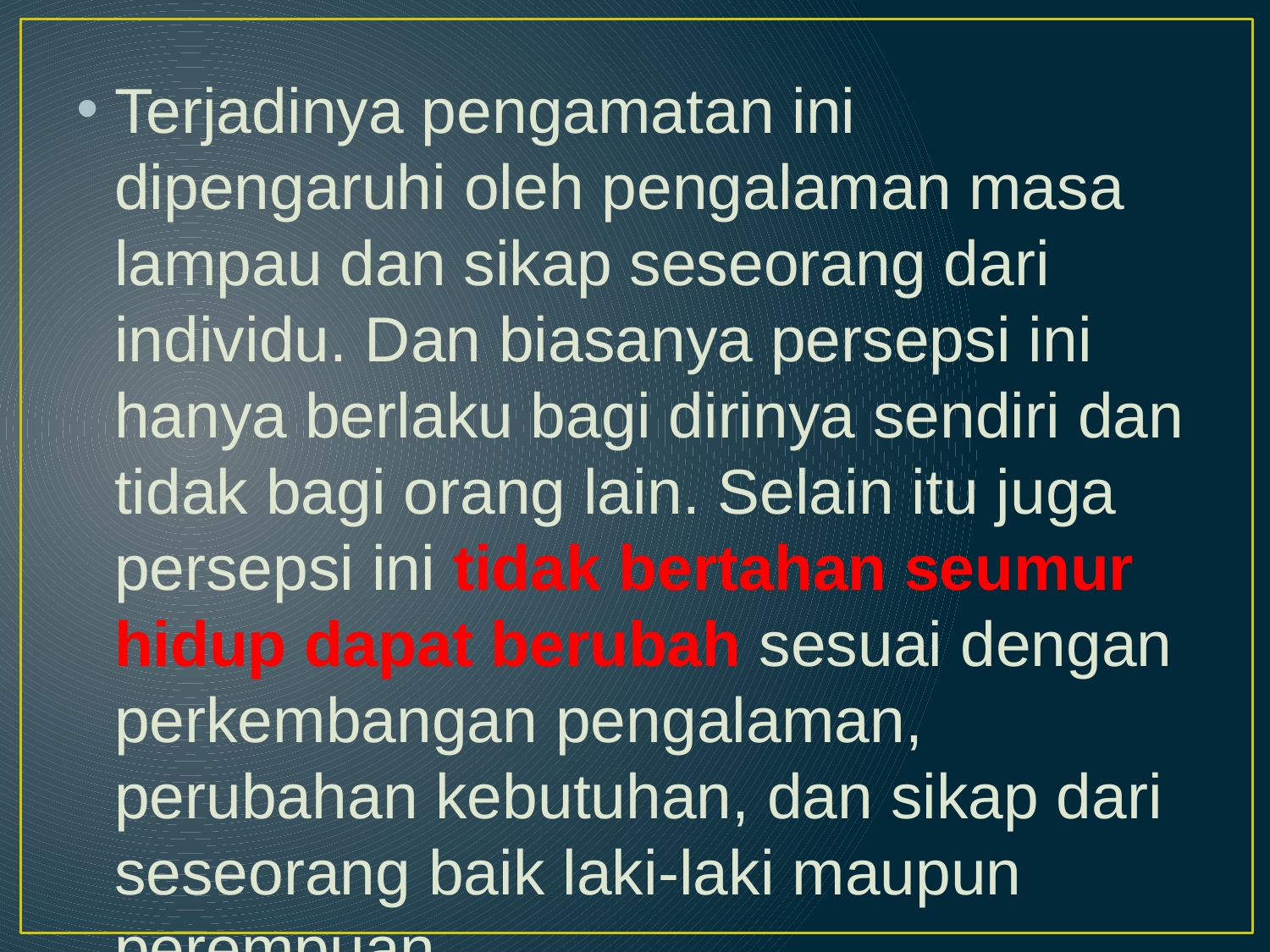

#
Terjadinya pengamatan ini dipengaruhi oleh pengalaman masa lampau dan sikap seseorang dari individu. Dan biasanya persepsi ini hanya berlaku bagi dirinya sendiri dan tidak bagi orang lain. Selain itu juga persepsi ini tidak bertahan seumur hidup dapat berubah sesuai dengan perkembangan pengalaman, perubahan kebutuhan, dan sikap dari seseorang baik laki-laki maupun perempuan